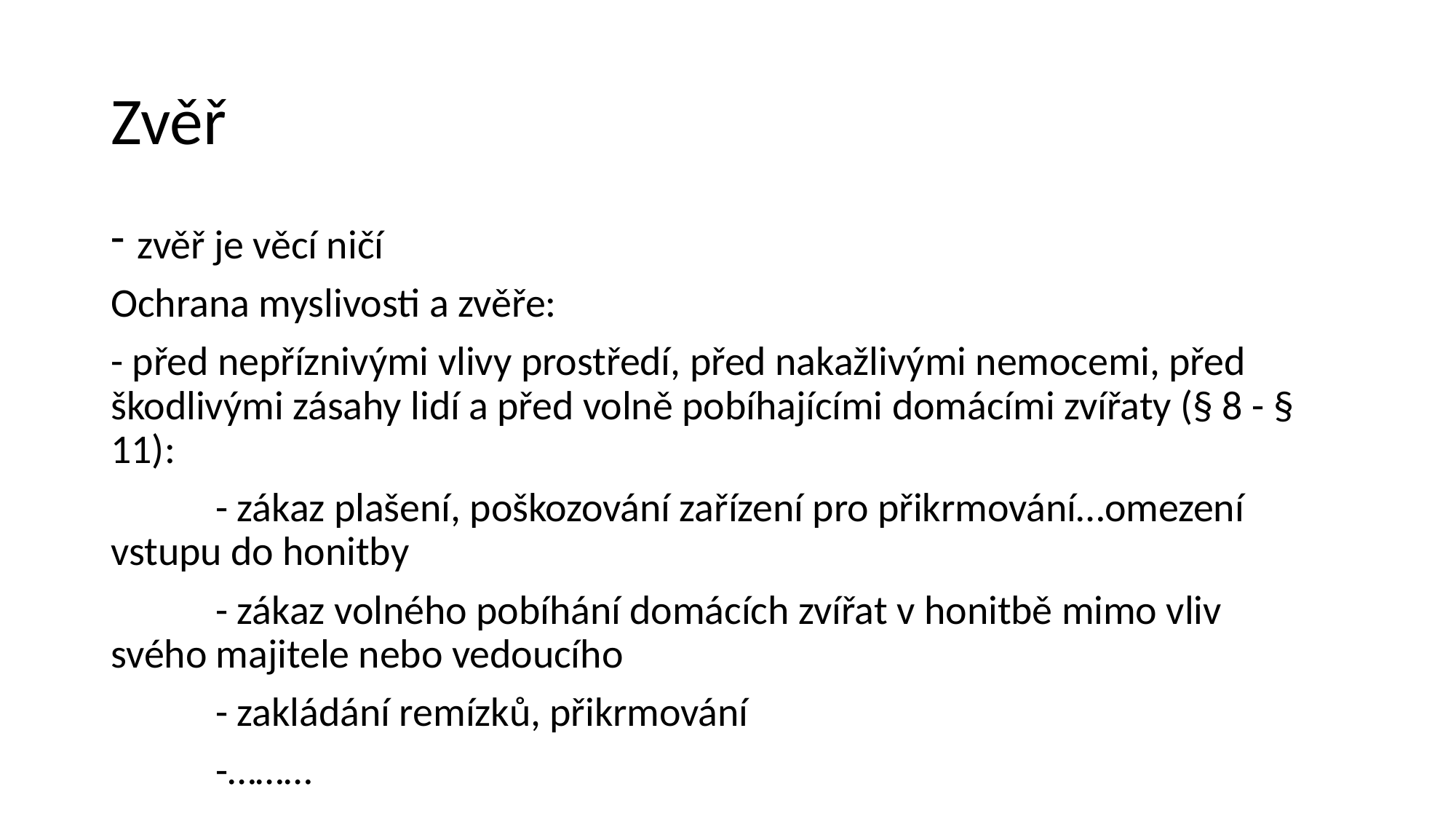

# Zvěř
zvěř je věcí ničí
Ochrana myslivosti a zvěře:
- před nepříznivými vlivy prostředí, před nakažlivými nemocemi, před škodlivými zásahy lidí a před volně pobíhajícími domácími zvířaty (§ 8 - § 11):
	- zákaz plašení, poškozování zařízení pro přikrmování…omezení 	vstupu do honitby
	- zákaz volného pobíhání domácích zvířat v honitbě mimo vliv 	svého majitele nebo vedoucího
 	- zakládání remízků, přikrmování
	-………